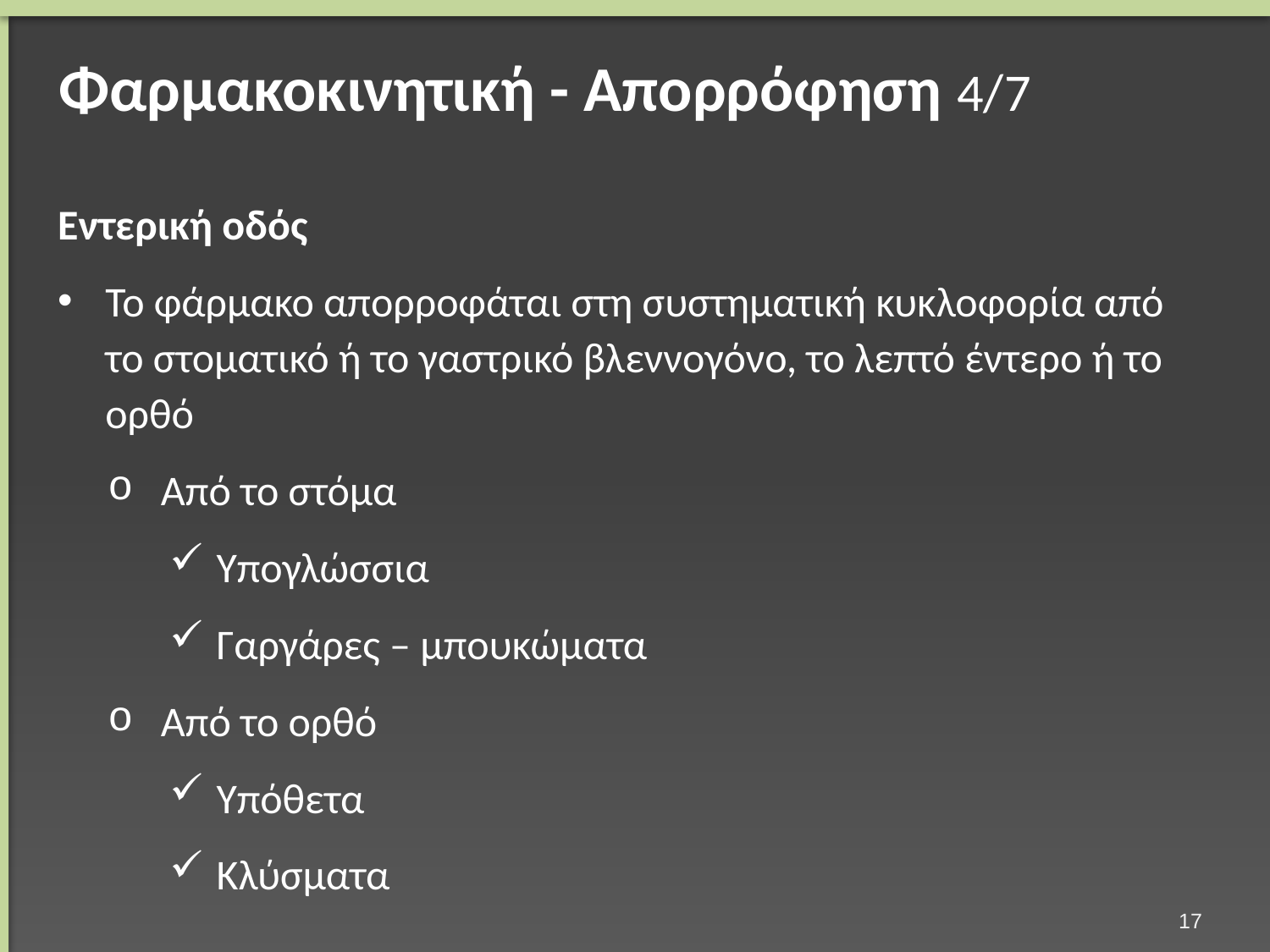

# Φαρμακοκινητική - Απορρόφηση 4/7
Εντερική οδός
Το φάρμακο απορροφάται στη συστηματική κυκλοφορία από το στοματικό ή το γαστρικό βλεννογόνο, το λεπτό έντερο ή το ορθό
Από το στόμα
Υπογλώσσια
Γαργάρες – μπουκώματα
Από το ορθό
Υπόθετα
Κλύσματα
17